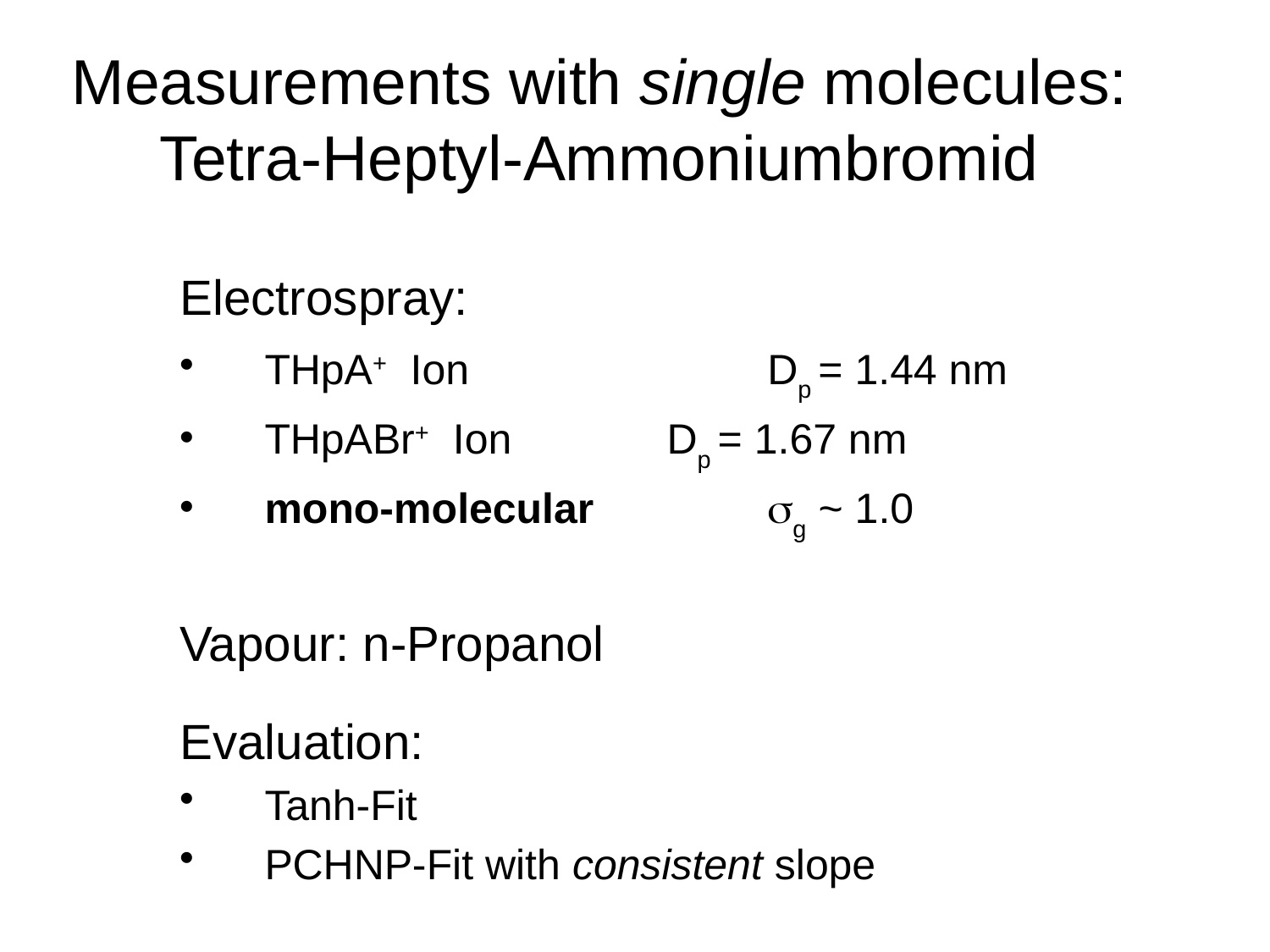

# Measurements with single molecules: Tetra-Heptyl-Ammoniumbromid
Electrospray:
THpA+  Ion	 		Dp = 1.44 nm
THpABr+  Ion		Dp = 1.67 nm
mono-molecular		σg ~ 1.0

Vapour: n-Propanol

Evaluation:
Tanh-Fit
PCHNP-Fit with consistent slope